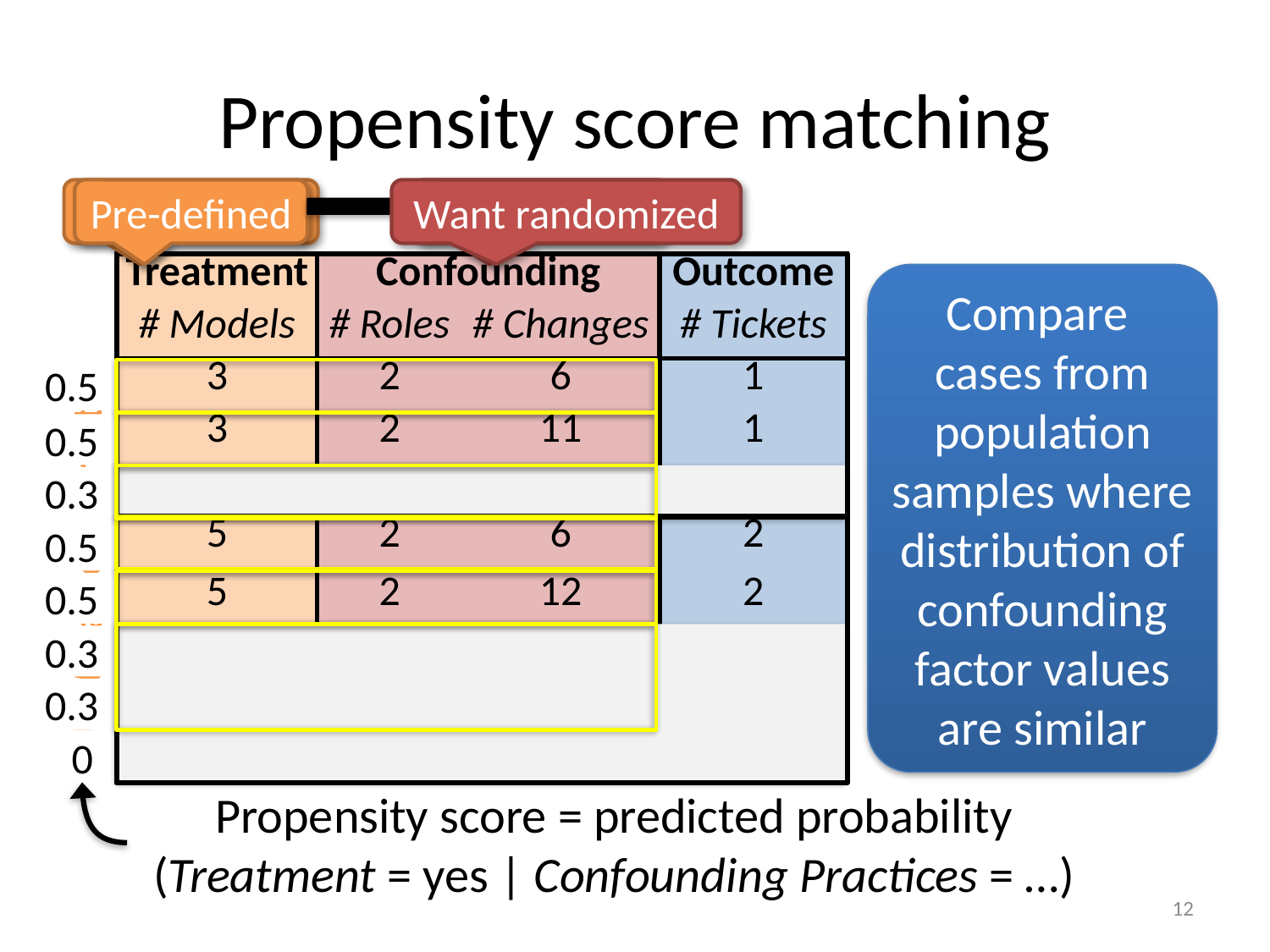

# Propensity score matching
Randomized
Pre-defined
Want randomized
Randomized

| Treatment | Confounding |  | Outcome |
| --- | --- | --- | --- |
| # Models | # Roles | # Changes | # Tickets |
| 3 | 2 | 6 | 1 |
| 3 | 2 | 11 | 1 |
| 3 | 2 | 2 | 2 |
| 5 | 2 | 6 | 2 |
| 5 | 2 | 12 | 2 |
| 5 | 2 | 1 | 2 |
| 5 | 3 | 1 | 2 |
| 5 | 4 | 18 | 3 |

Compare
cases from population samples where distribution of confounding factor values are similar
0.5

Treated

0.5

0.3

0.5

0.5
Untreated

0.3
0.3
0
Propensity score = predicted probability (Treatment = yes | Confounding Practices = …)
12